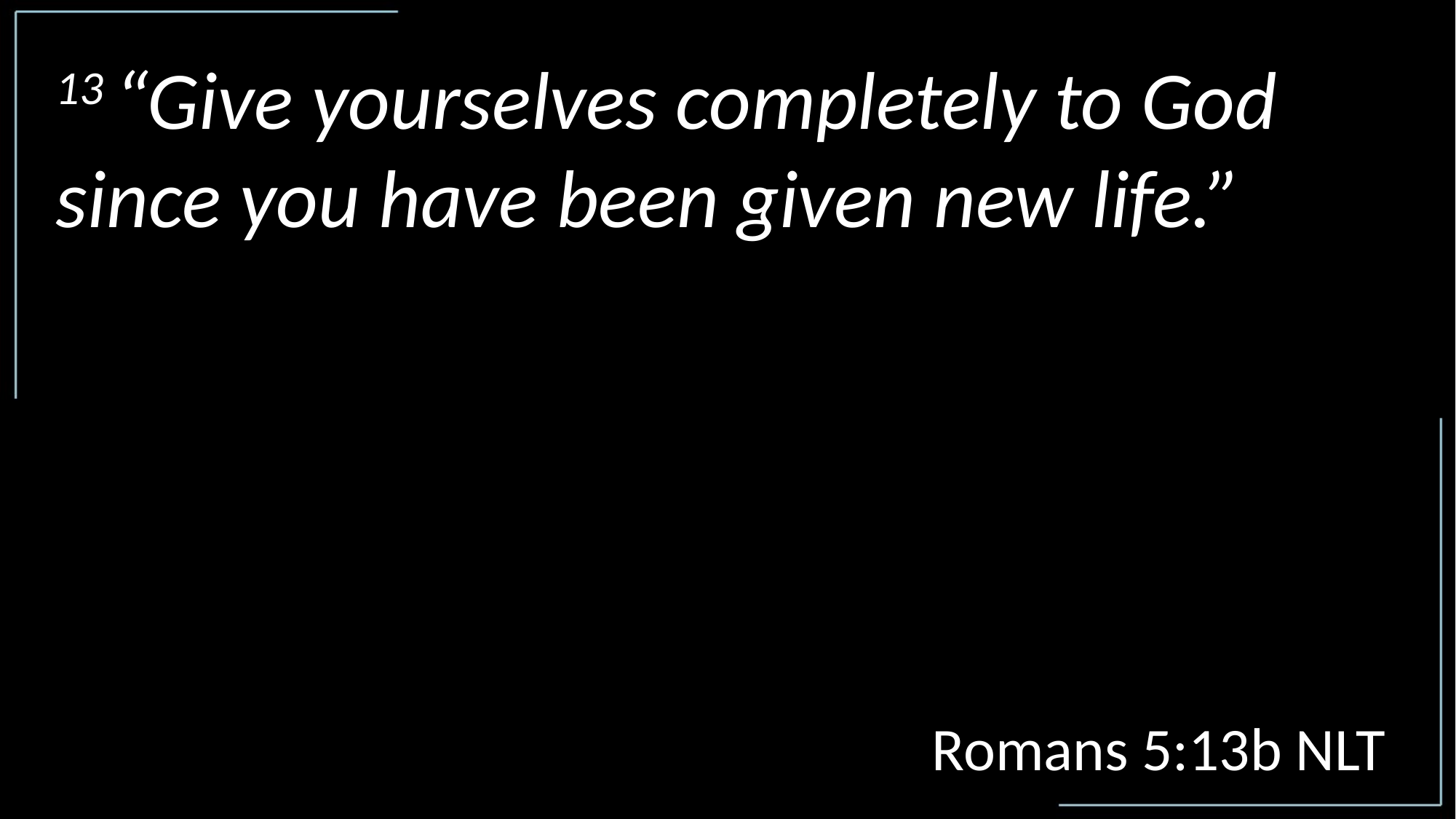

13 “Give yourselves completely to God since you have been given new life.”

                                                   Romans 5:13b NLT